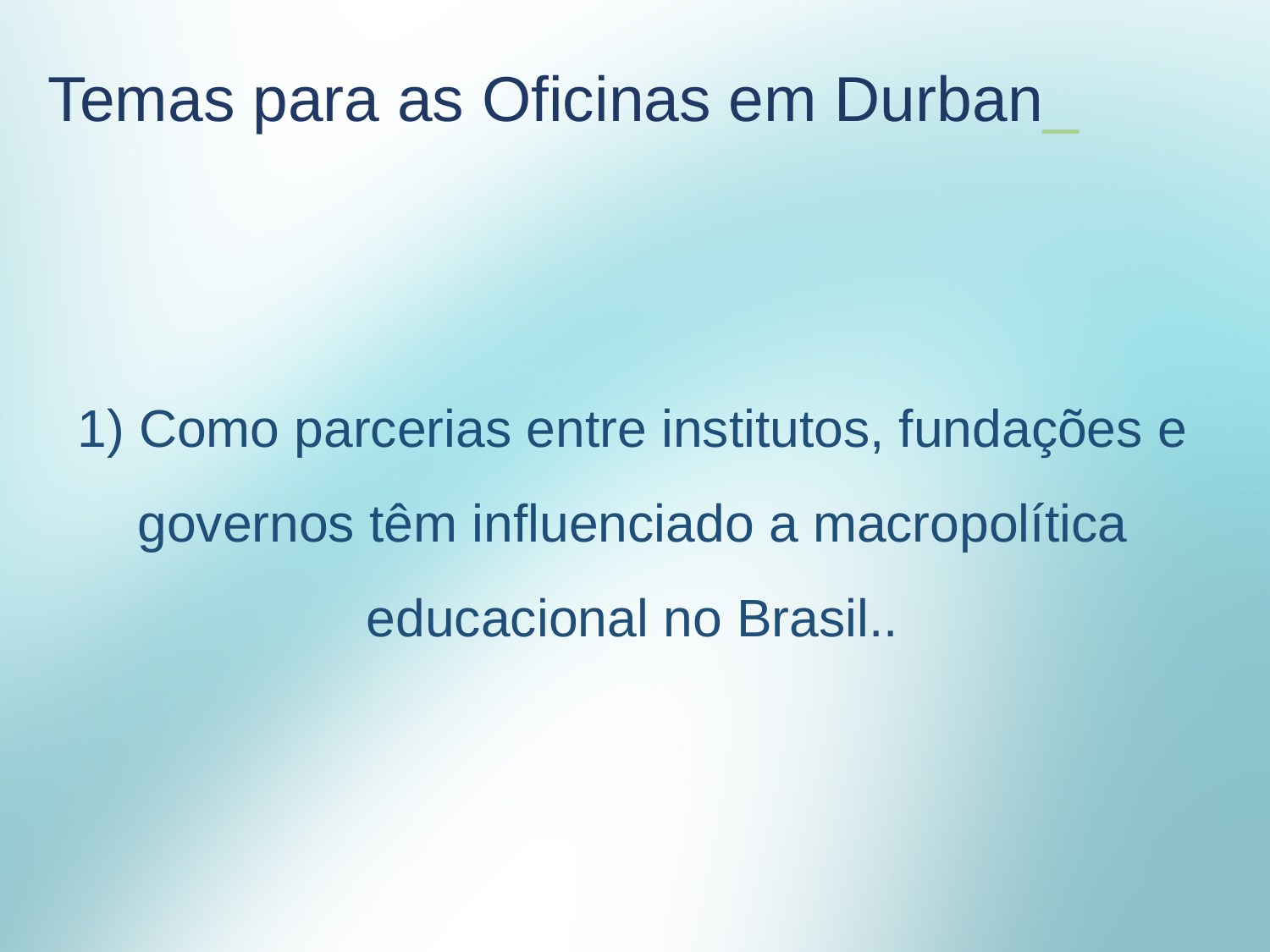

Temas para as Oficinas em Durban_

1) Como parcerias entre institutos, fundações e governos têm influenciado a macropolítica educacional no Brasil..